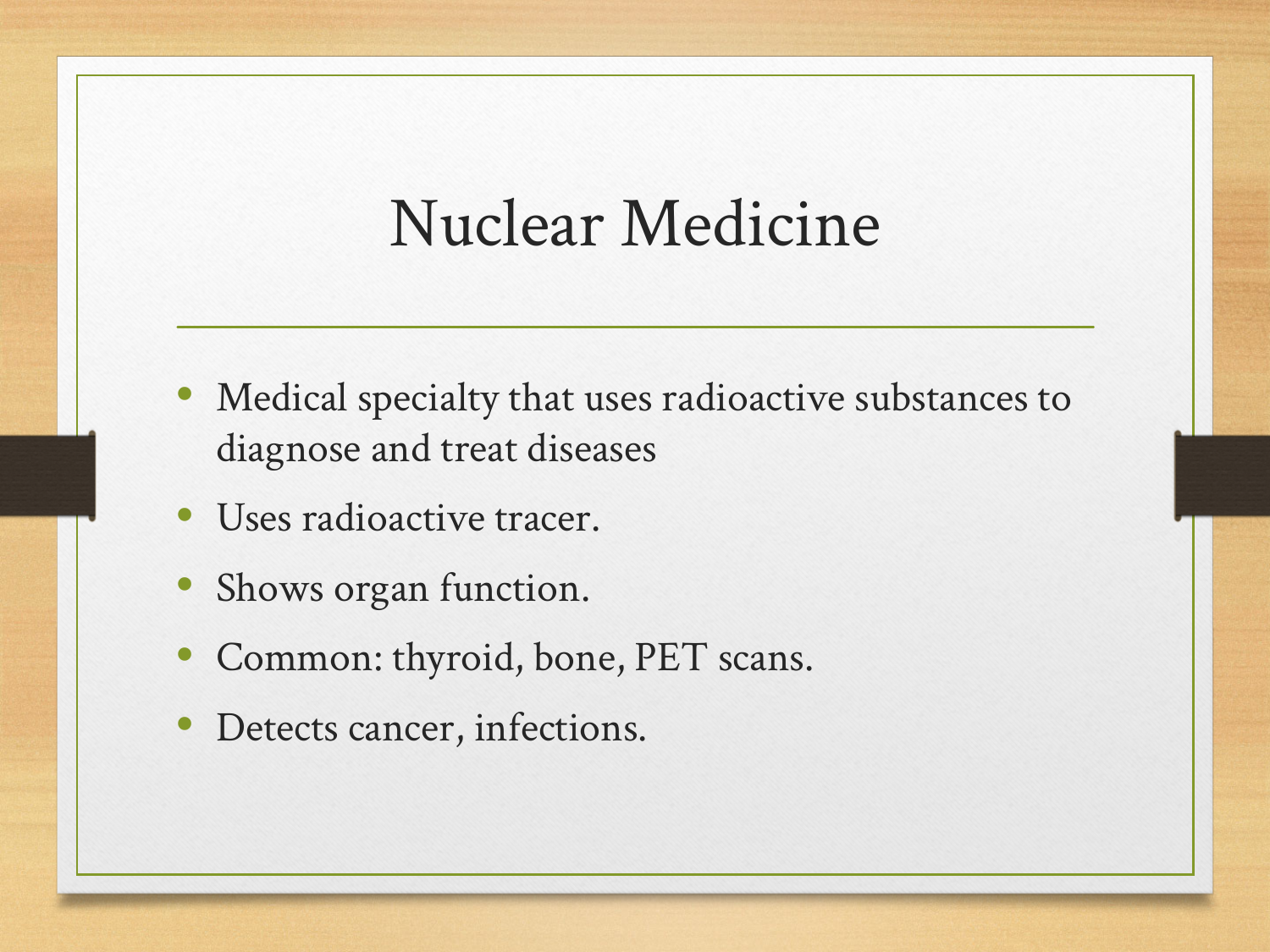

# Nuclear Medicine
Medical specialty that uses radioactive substances to diagnose and treat diseases
Uses radioactive tracer.
Shows organ function.
Common: thyroid, bone, PET scans.
Detects cancer, infections.